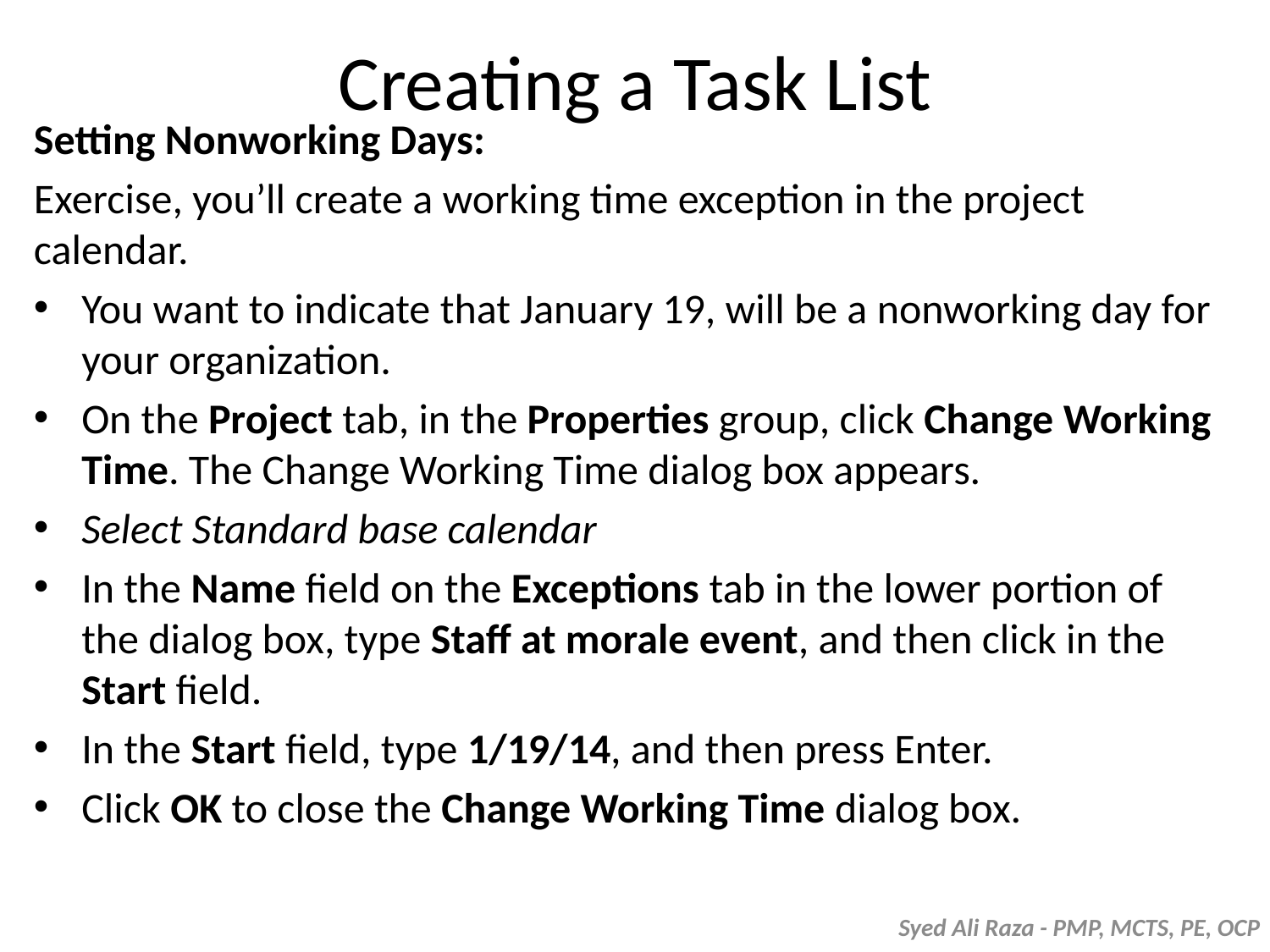

# Creating a Task List
Setting Nonworking Days:
Exercise, you’ll create a working time exception in the project calendar.
You want to indicate that January 19, will be a nonworking day for your organization.
On the Project tab, in the Properties group, click Change Working Time. The Change Working Time dialog box appears.
Select Standard base calendar
In the Name field on the Exceptions tab in the lower portion of the dialog box, type Staff at morale event, and then click in the Start field.
In the Start field, type 1/19/14, and then press Enter.
Click OK to close the Change Working Time dialog box.

Syed Ali Raza - PMP, MCTS, PE, OCP